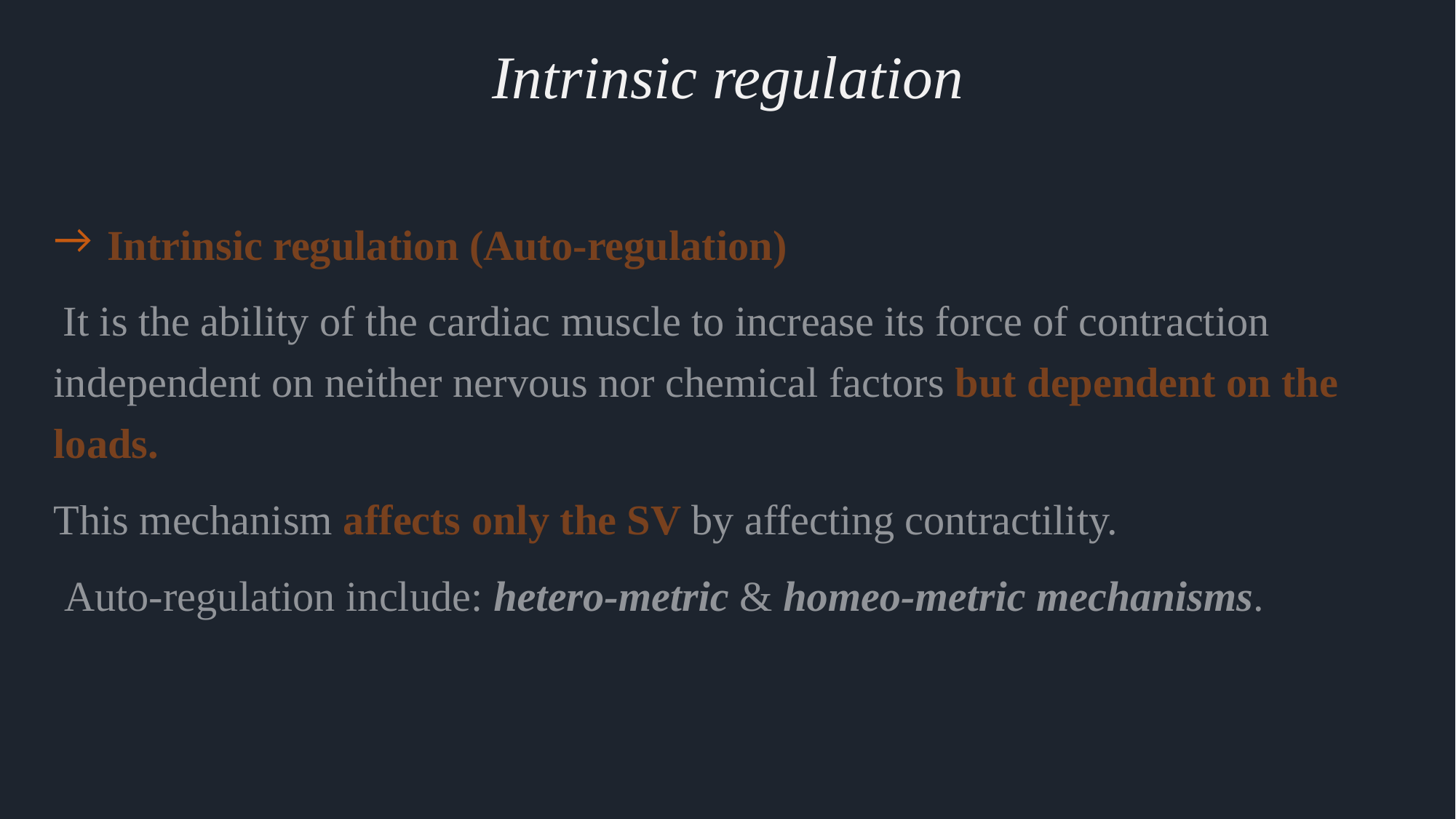

# Intrinsic regulation
Intrinsic regulation (Auto-regulation)
 It is the ability of the cardiac muscle to increase its force of contraction independent on neither nervous nor chemical factors but dependent on the loads.
This mechanism affects only the SV by affecting contractility.
 Auto-regulation include: hetero-metric & homeo-metric mechanisms.